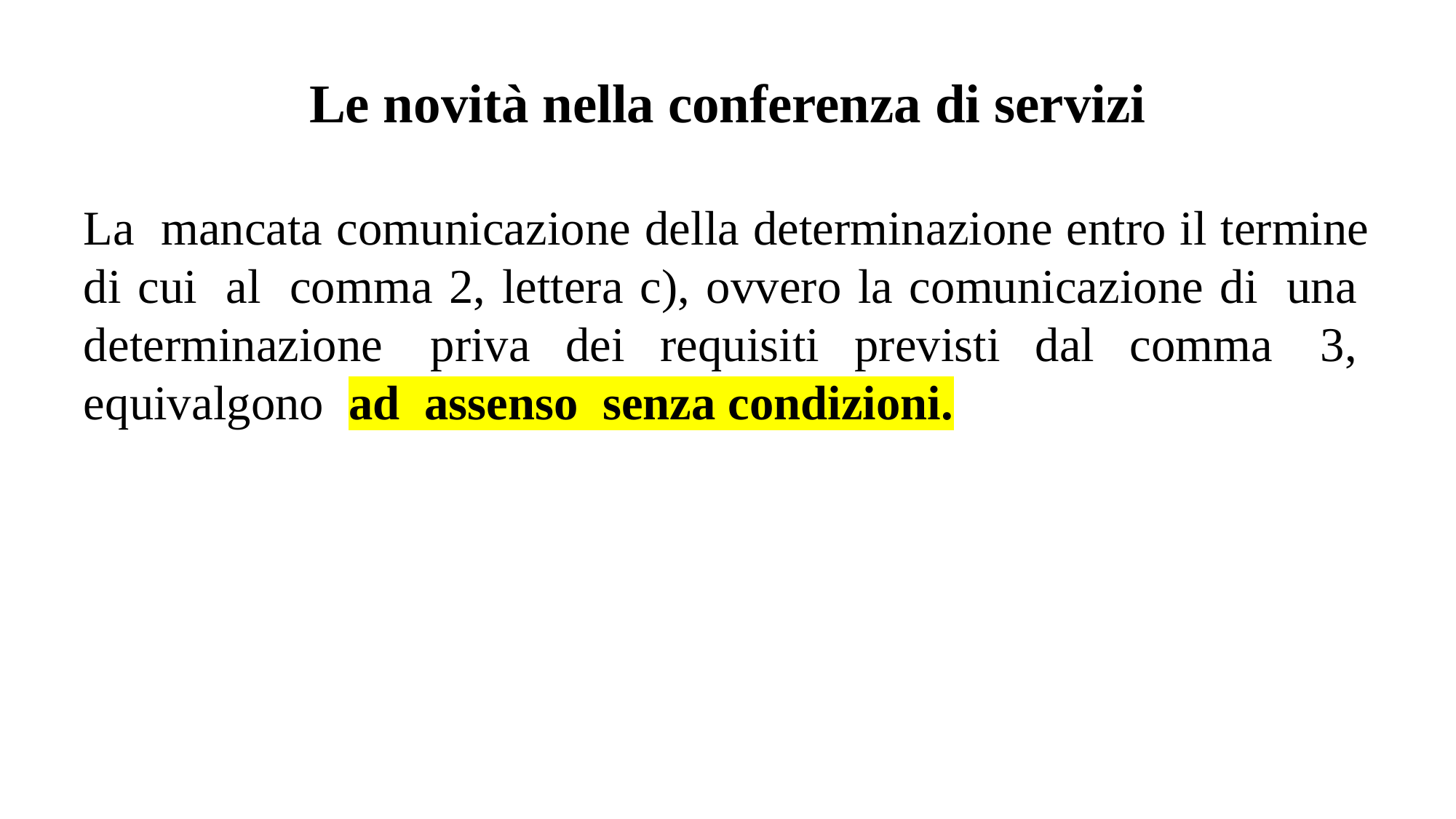

# Le novità nella conferenza di servizi
La  mancata comunicazione della determinazione entro il termine di cui  al  comma 2, lettera c), ovvero la comunicazione di  una  determinazione  priva dei requisiti previsti dal comma  3,  equivalgono  ad  assenso  senza condizioni.